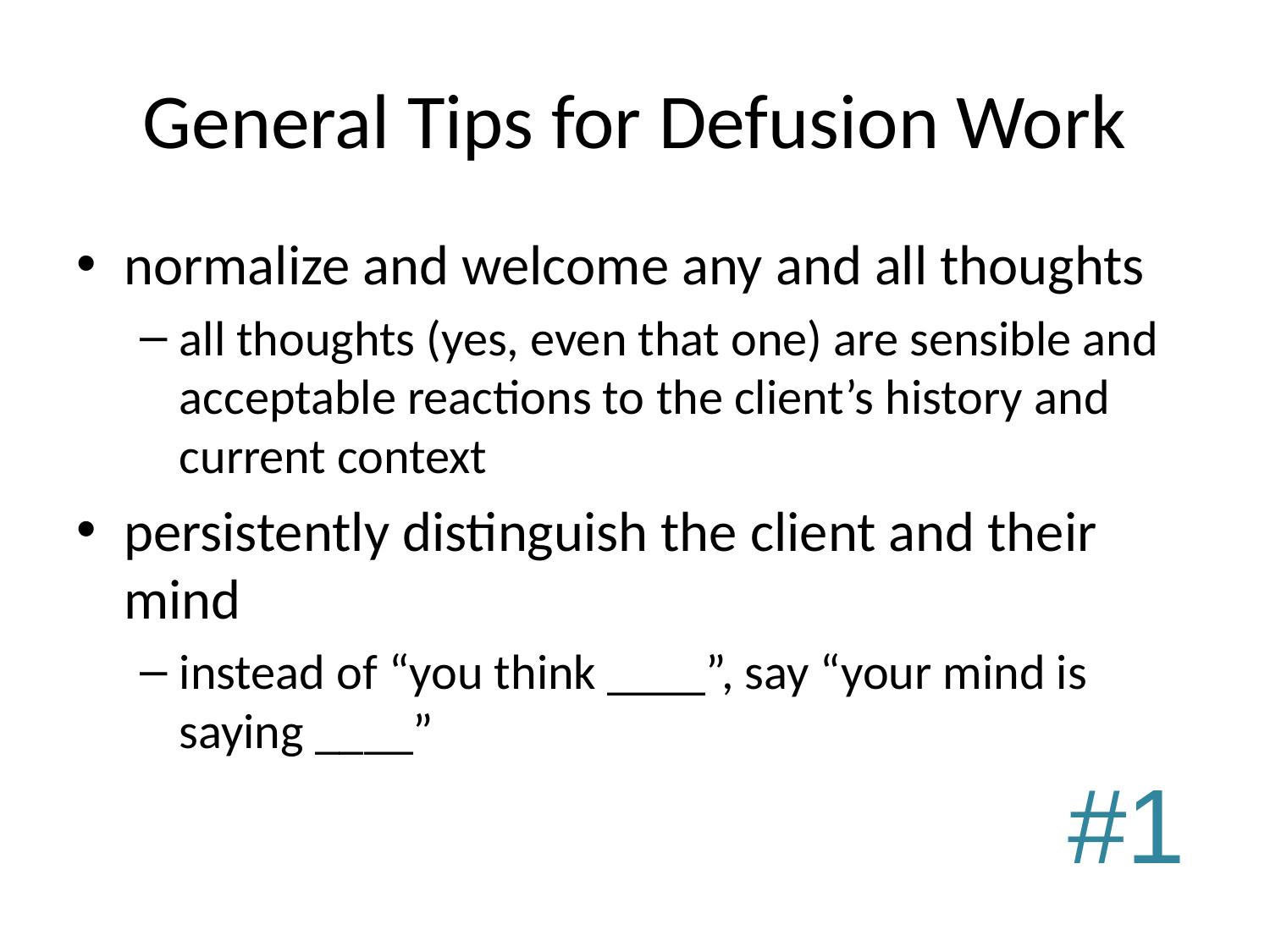

# General Tips for Defusion Work
normalize and welcome any and all thoughts
all thoughts (yes, even that one) are sensible and acceptable reactions to the client’s history and current context
persistently distinguish the client and their mind
instead of “you think ____”, say “your mind is saying ____”
#1